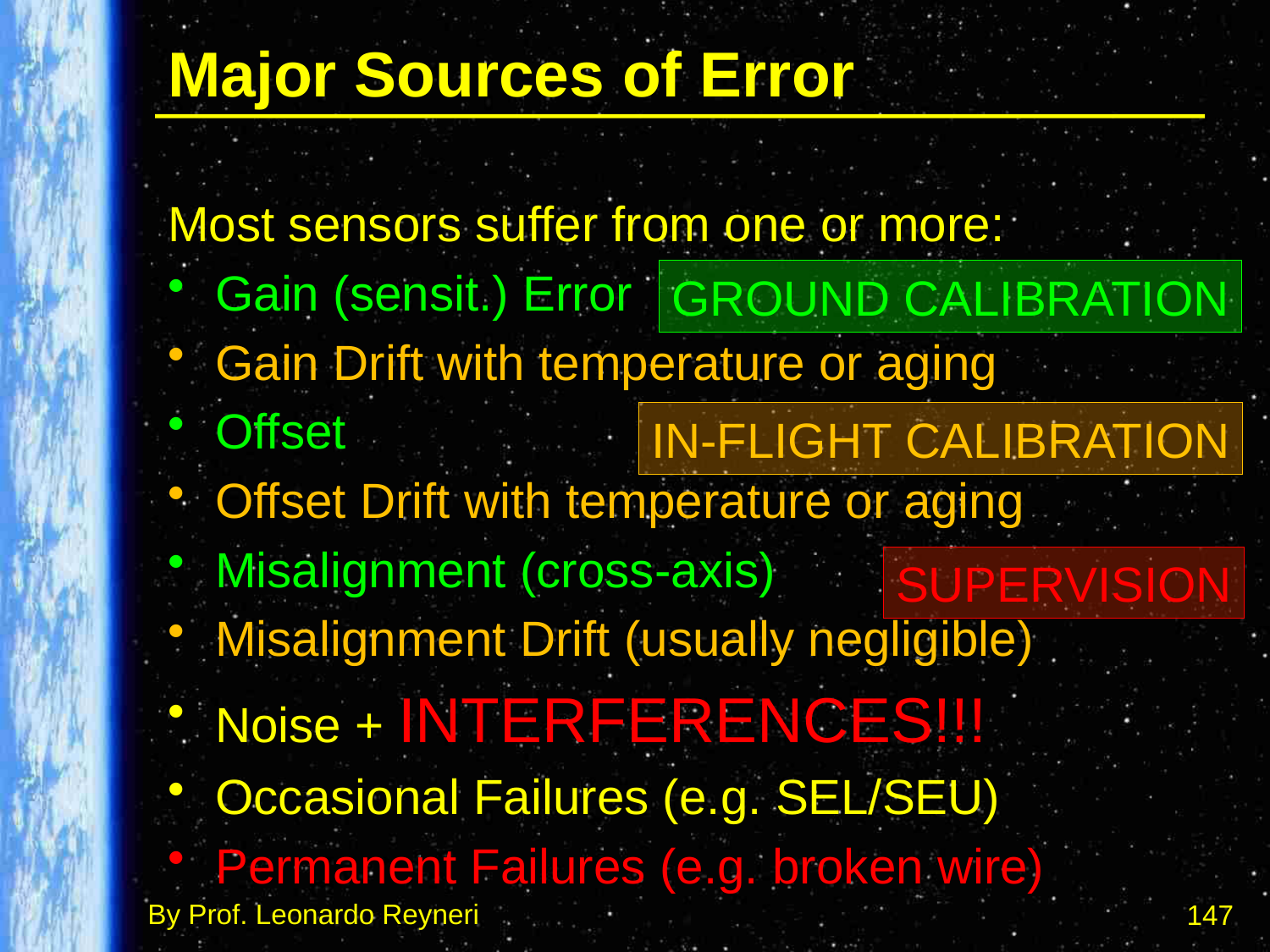

# Major Sources of Error
Most sensors suffer from one or more:
Gain (sensit.) Error
Gain Drift with temperature or aging
Offset
Offset Drift with temperature or aging
Misalignment (cross-axis)
Misalignment Drift (usually negligible)
Noise + INTERFERENCES!!!
Occasional Failures (e.g. SEL/SEU)
Permanent Failures (e.g. broken wire)

GROUND CALIBRATION
IN-FLIGHT CALIBRATION
SUPERVISION
147